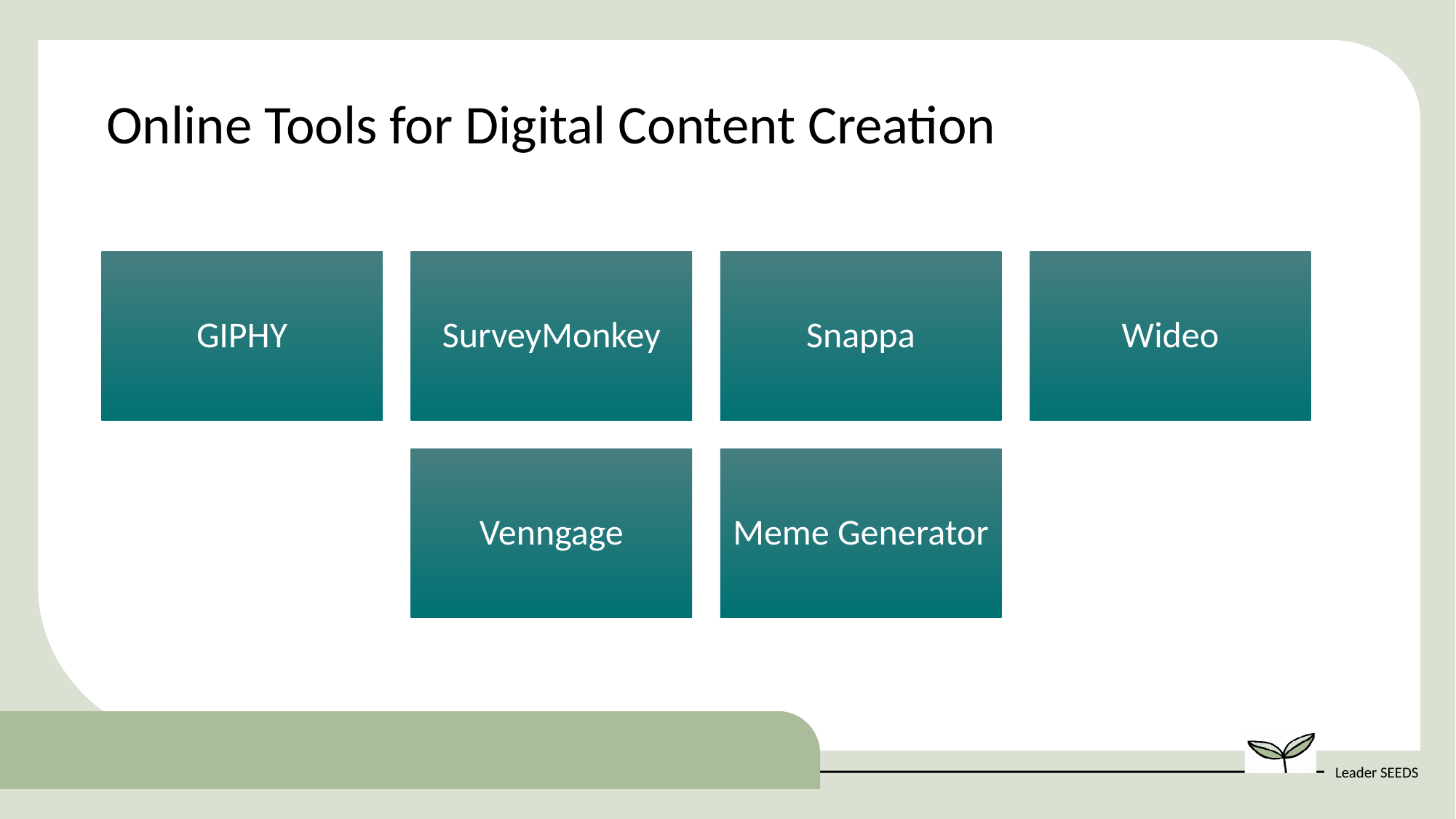

Online Tools for Digital Content Creation

GIPHY

SurveyMonkey

Snappa

Wideo

Venngage

Meme Generator